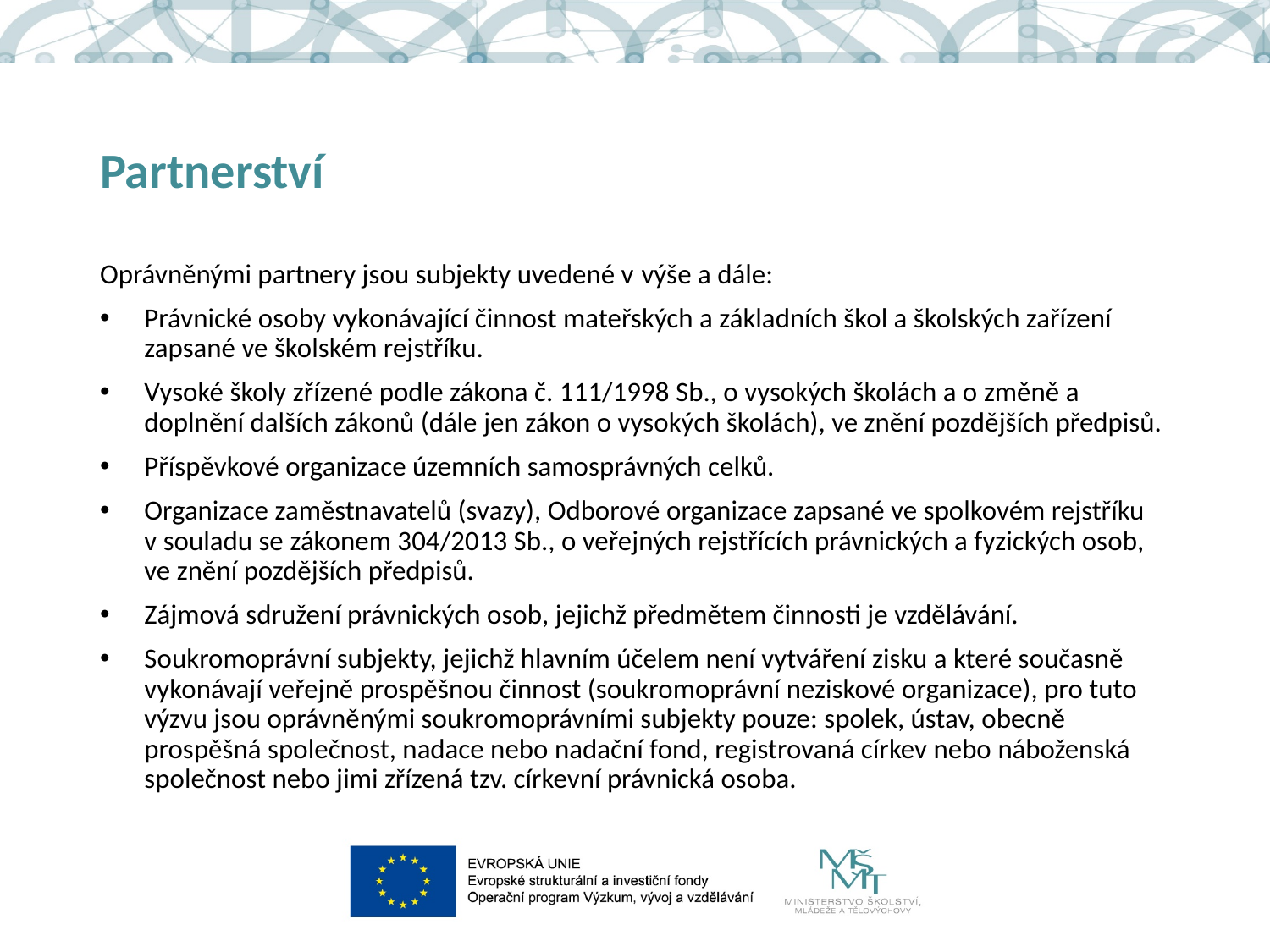

# Partnerství
Oprávněnými partnery jsou subjekty uvedené v výše a dále:
Právnické osoby vykonávající činnost mateřských a základních škol a školských zařízení zapsané ve školském rejstříku.
Vysoké školy zřízené podle zákona č. 111/1998 Sb., o vysokých školách a o změně a doplnění dalších zákonů (dále jen zákon o vysokých školách), ve znění pozdějších předpisů.
Příspěvkové organizace územních samosprávných celků.
Organizace zaměstnavatelů (svazy), Odborové organizace zapsané ve spolkovém rejstříku
v souladu se zákonem 304/2013 Sb., o veřejných rejstřících právnických a fyzických osob, ve znění pozdějších předpisů.
Zájmová sdružení právnických osob, jejichž předmětem činnosti je vzdělávání.
Soukromoprávní subjekty, jejichž hlavním účelem není vytváření zisku a které současně vykonávají veřejně prospěšnou činnost (soukromoprávní neziskové organizace), pro tuto výzvu jsou oprávněnými soukromoprávními subjekty pouze: spolek, ústav, obecně prospěšná společnost, nadace nebo nadační fond, registrovaná církev nebo náboženská společnost nebo jimi zřízená tzv. církevní právnická osoba.